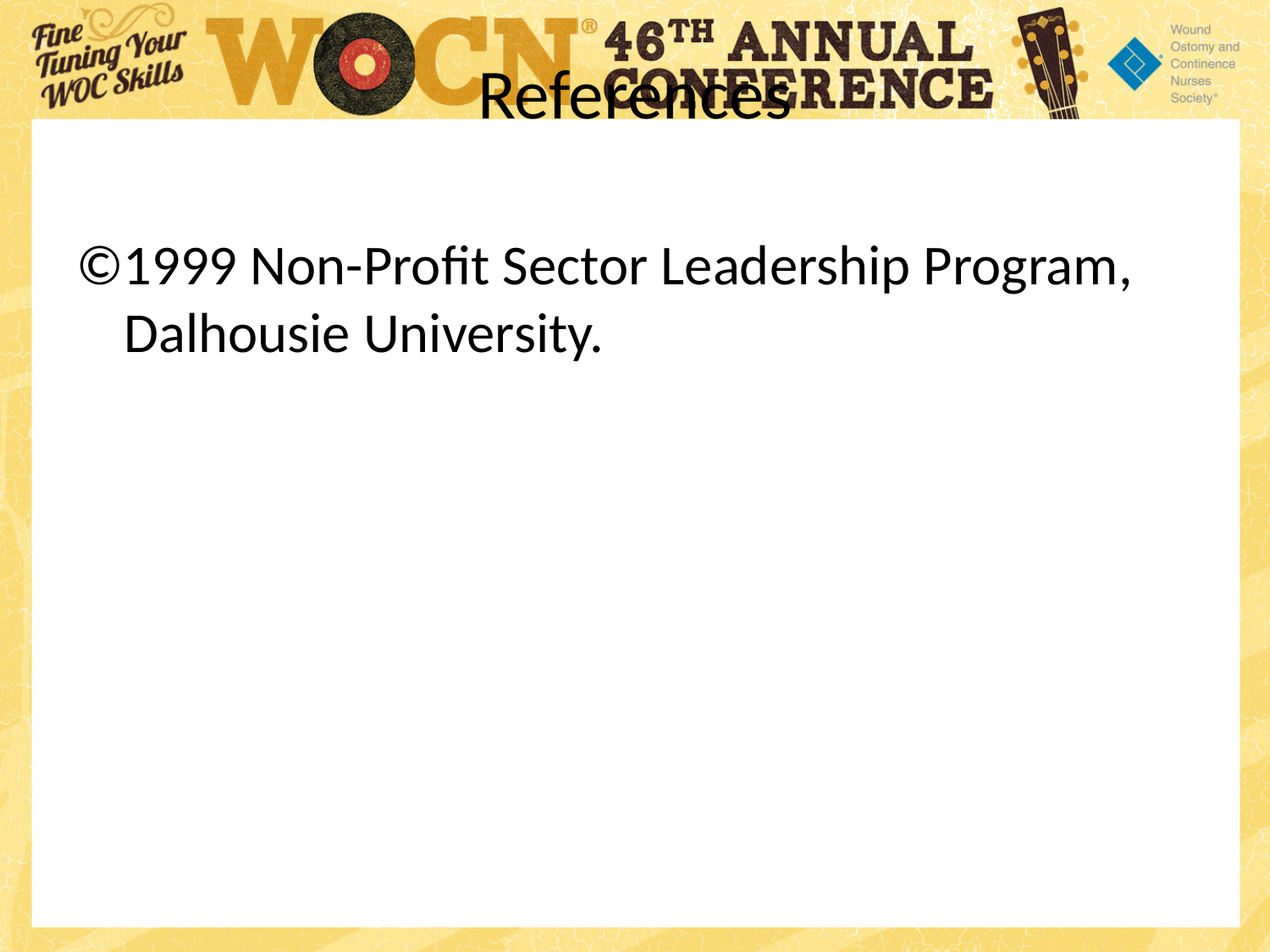

# References
©1999 Non-Profit Sector Leadership Program, Dalhousie University.